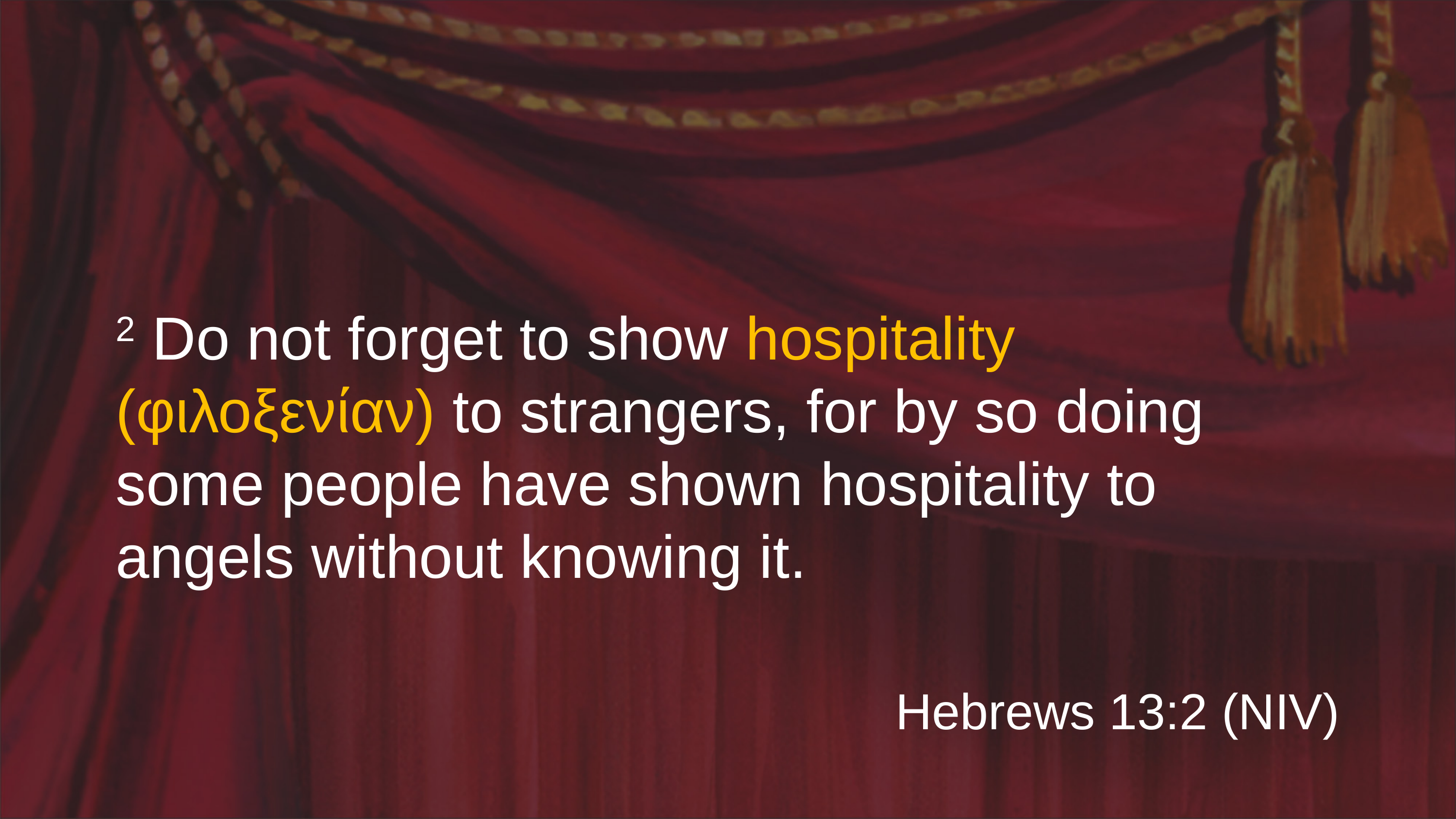

2 Do not forget to show hospitality (φιλοξενίαν) to strangers, for by so doing some people have shown hospitality to angels without knowing it.
Hebrews 13:2 (NIV)